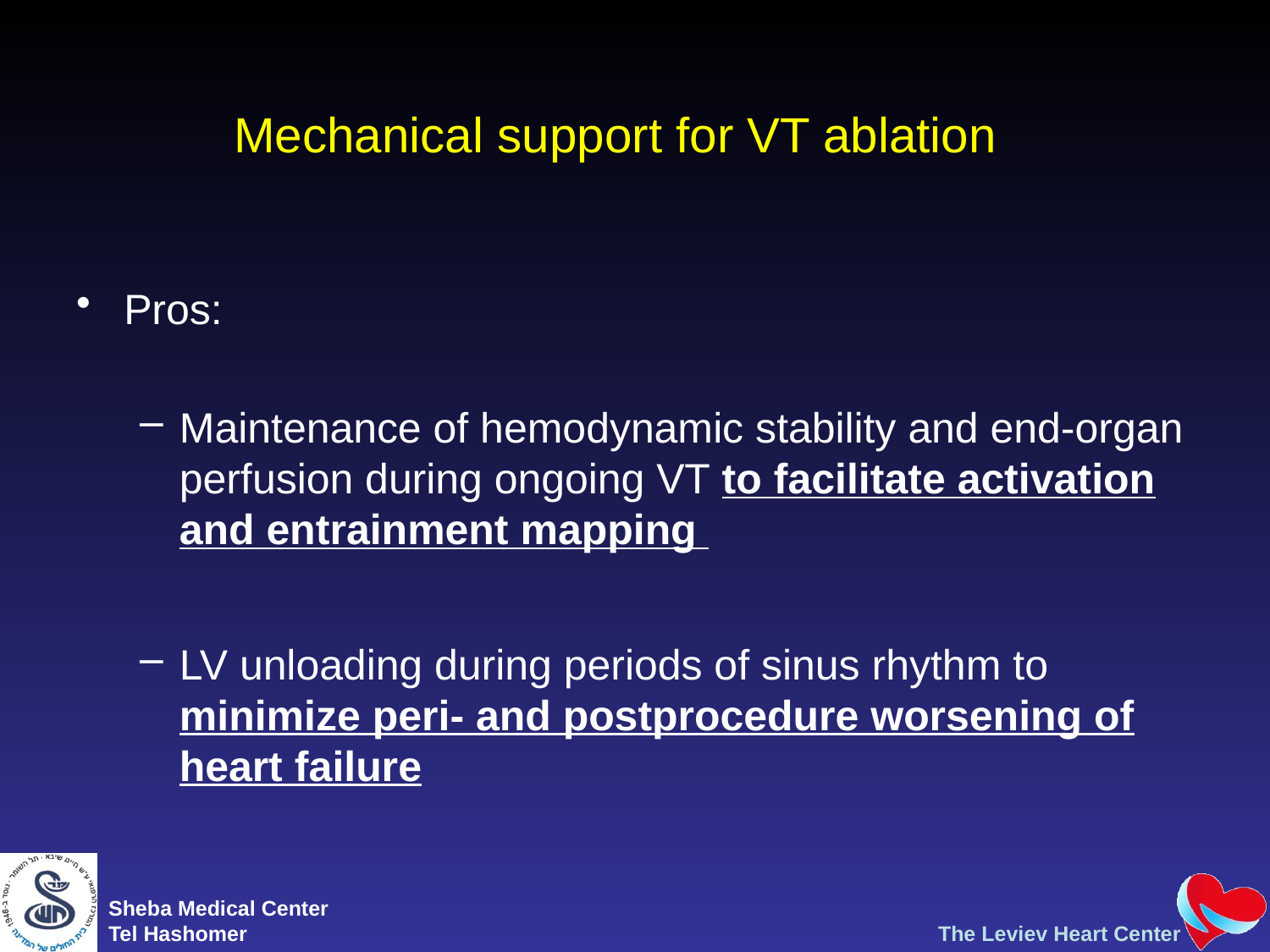

# Mechanical support for VT ablation
Pros:

Maintenance of hemodynamic stability and end-organ perfusion during ongoing VT to facilitate activation and entrainment mapping

LV unloading during periods of sinus rhythm to minimize peri- and postprocedure worsening of heart failure